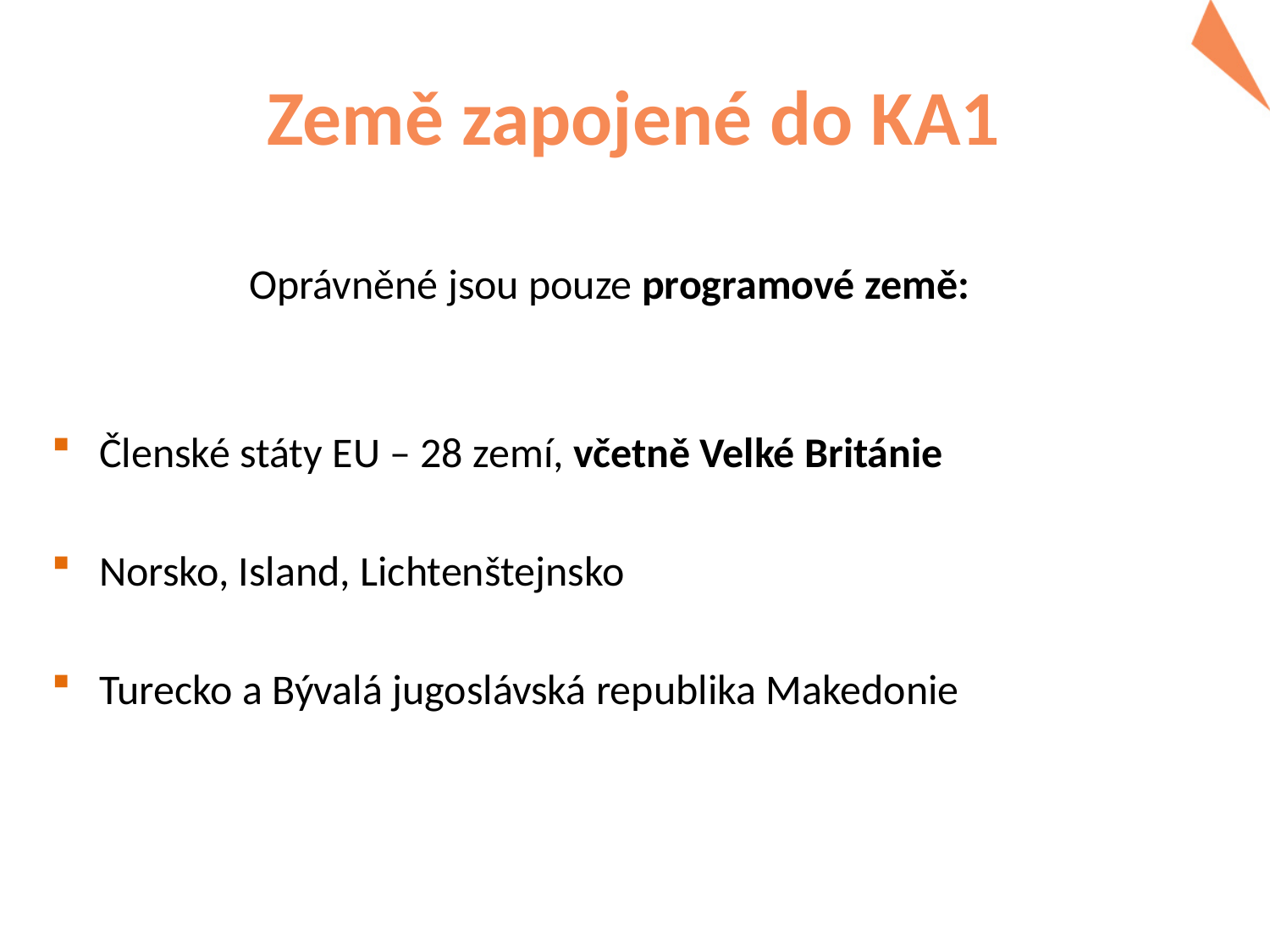

# Země zapojené do KA1
Oprávněné jsou pouze programové země:

Členské státy EU – 28 zemí, včetně Velké Británie

Norsko, Island, Lichtenštejnsko

Turecko a Bývalá jugoslávská republika Makedonie